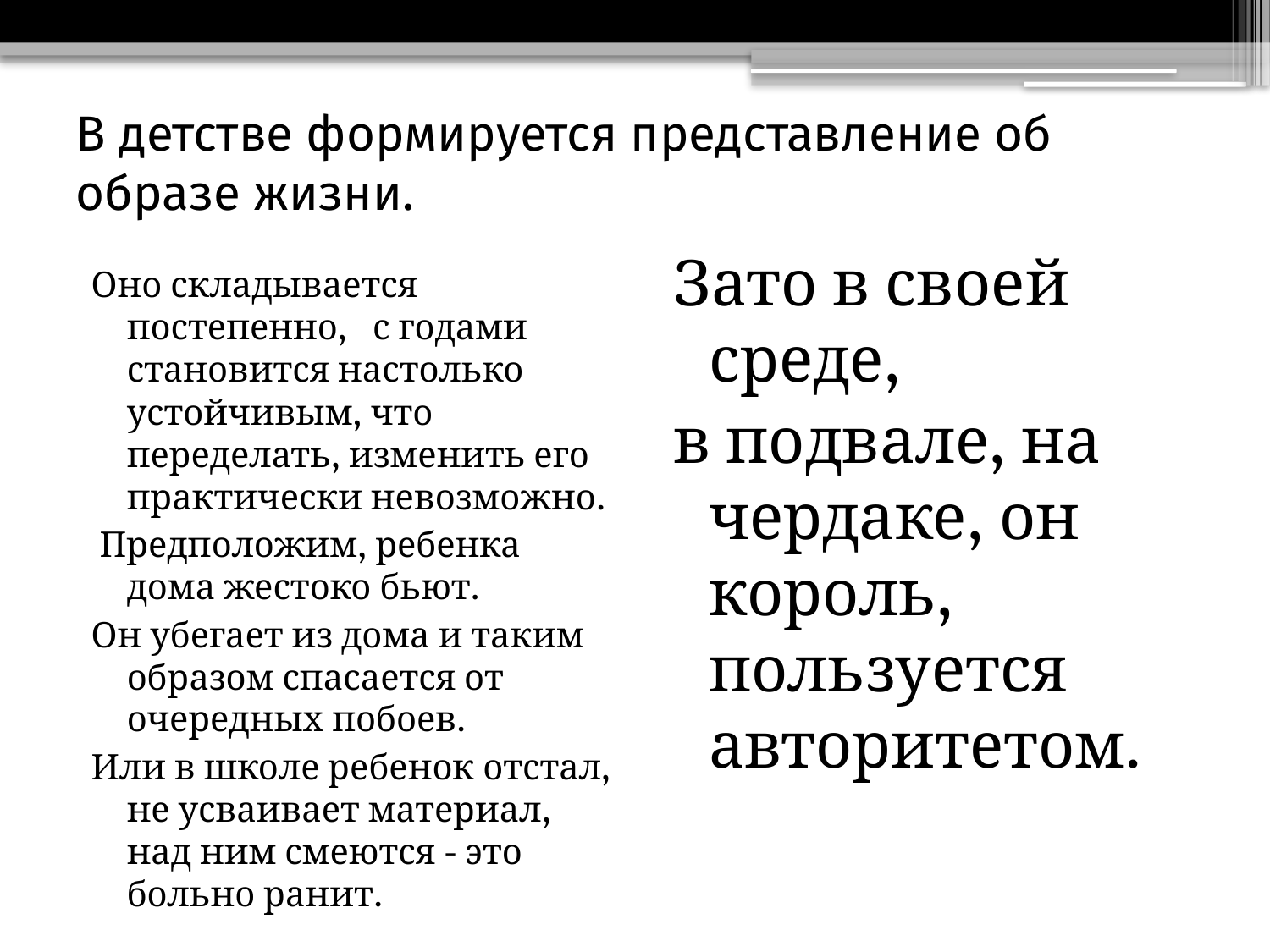

# В детстве формируется представление об образе жизни.
Зато в своей среде,
в подвале, на чердаке, он король, пользуется авторитетом.

Оно складывается постепенно,   с годами становится настолько устойчивым, что переделать, изменить его практически невозможно.
 Предположим, ребенка дома жестоко бьют.
Он убегает из дома и таким образом спасается от очередных побоев.
Или в школе ребенок отстал, не усваивает материал, над ним смеются - это больно ранит.